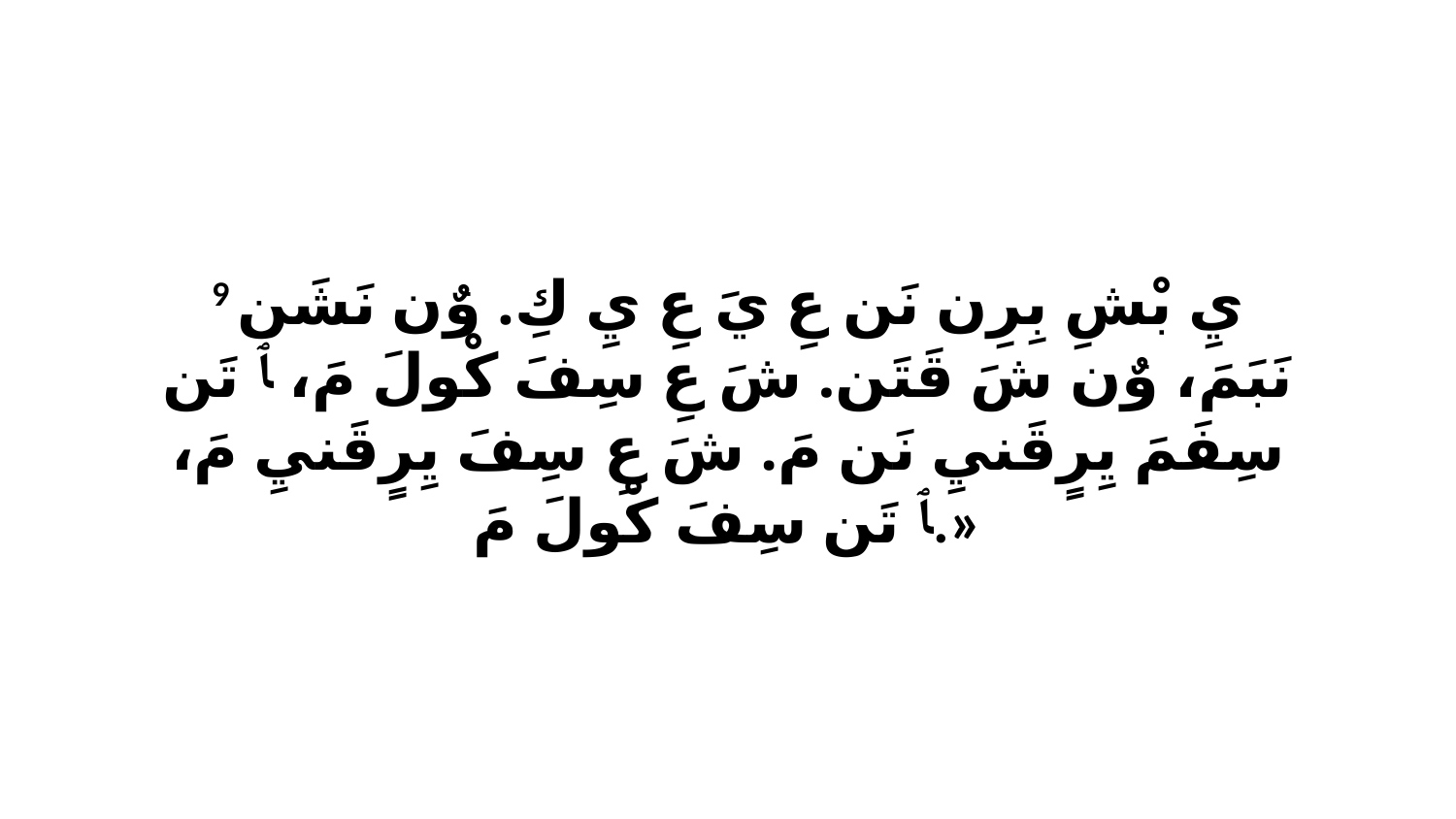

9 يِ بْشِ بِرِن نَن عِ يَ عِ يِ كِ. وٌن نَشَن نَبَمَ، وٌن شَ قَتَن. شَ عِ سِفَ كْولَ مَ، ﭑ تَن سِفَمَ يِرٍقَنيِ نَن مَ. شَ عِ سِفَ يِرٍقَنيِ مَ، ﭑ تَن سِفَ كْولَ مَ.»